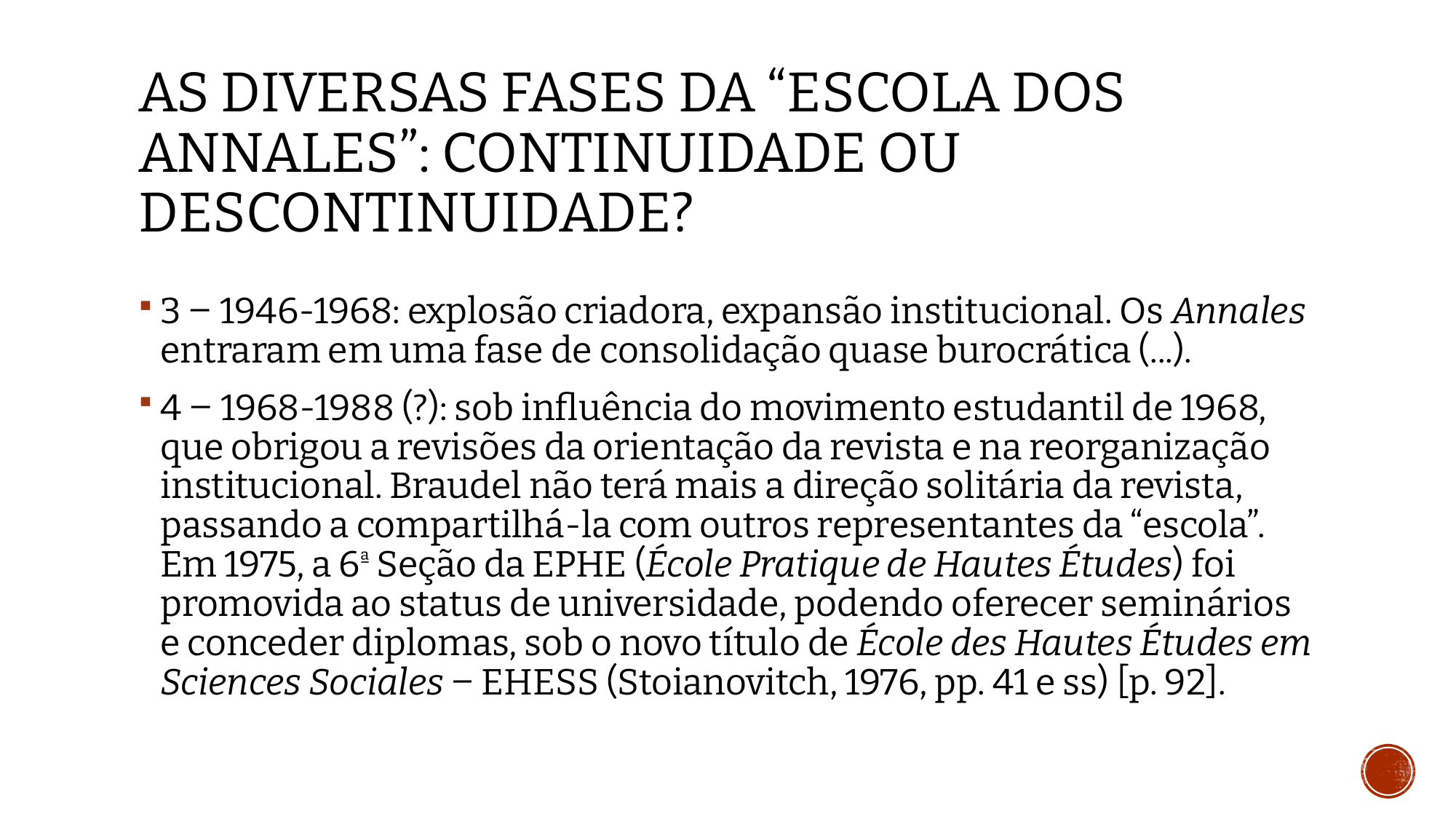

# As diversas fases da “escola dos annales”: continuidade ou descontinuidade?
3 ‒ 1946-1968: explosão criadora, expansão institucional. Os Annales entraram em uma fase de consolidação quase burocrática (...).
4 ‒ 1968-1988 (?): sob influência do movimento estudantil de 1968, que obrigou a revisões da orientação da revista e na reorganização institucional. Braudel não terá mais a direção solitária da revista, passando a compartilhá-la com outros representantes da “escola”. Em 1975, a 6ª Seção da EPHE (École Pratique de Hautes Études) foi promovida ao status de universidade, podendo oferecer seminários e conceder diplomas, sob o novo título de École des Hautes Études em Sciences Sociales ‒ EHESS (Stoianovitch, 1976, pp. 41 e ss) [p. 92].